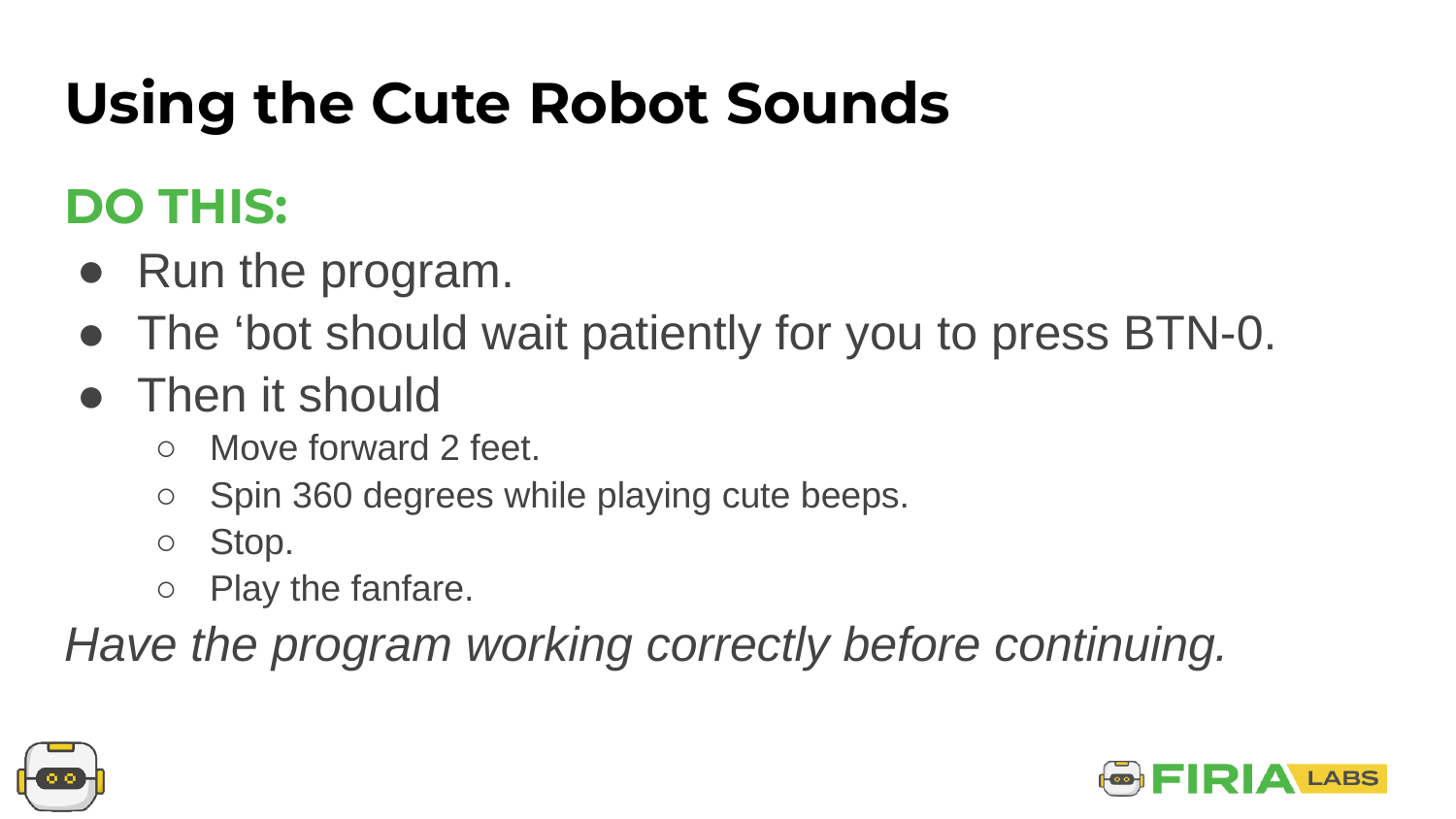

# Using the Cute Robot Sounds
DO THIS:
Run the program.
The ‘bot should wait patiently for you to press BTN-0.
Then it should
Move forward 2 feet.
Spin 360 degrees while playing cute beeps.
Stop.
Play the fanfare.
Have the program working correctly before continuing.